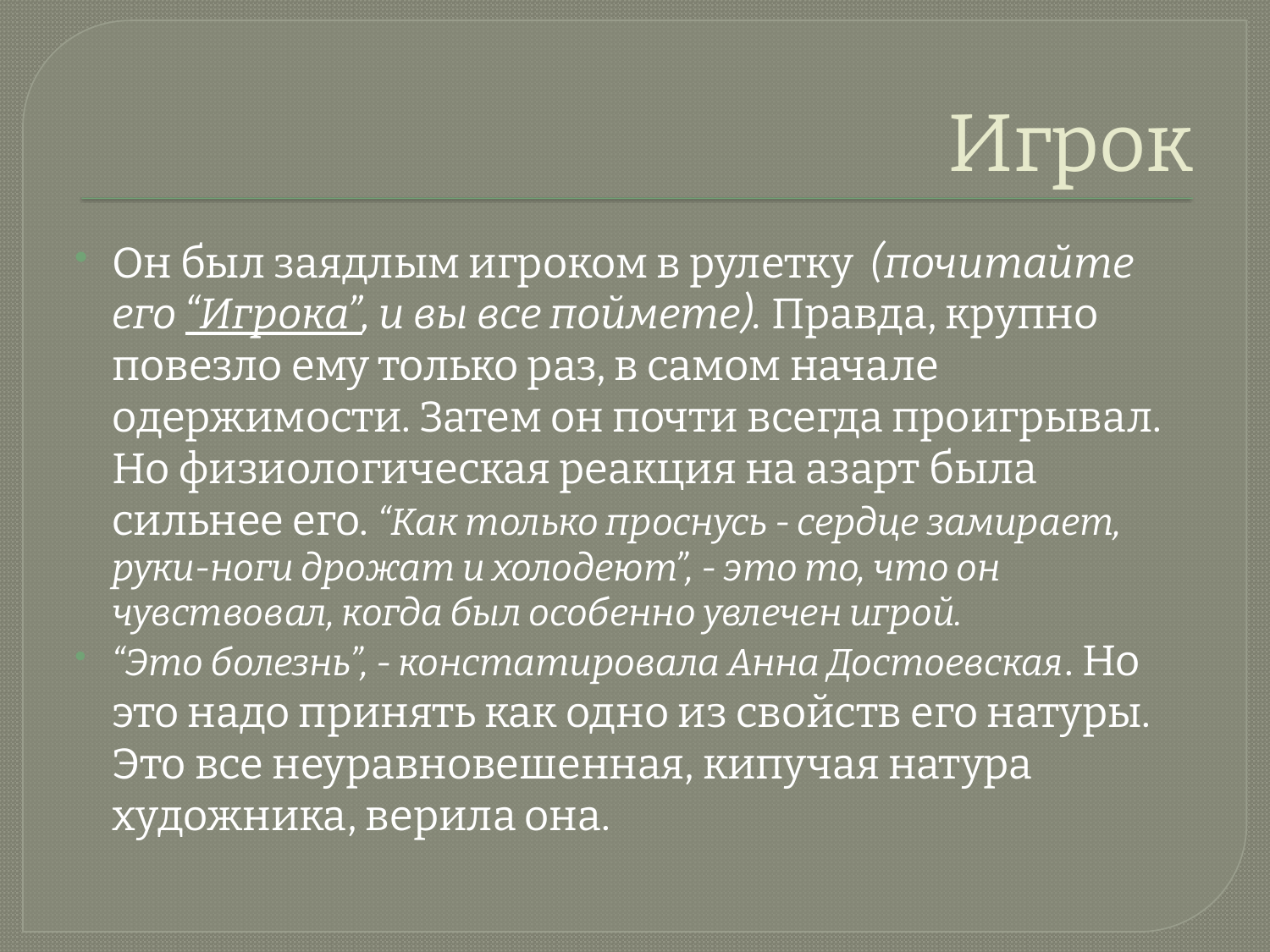

# Игрок
Он был заядлым игроком в рулетку  (почитайте его “Игрока”, и вы все поймете). Правда, крупно повезло ему только раз, в самом начале одержимости. Затем он почти всегда проигрывал. Но физиологическая реакция на азарт была сильнее его. “Как только проснусь - сердце замирает, руки-ноги дрожат и холодеют”, - это то, что он чувствовал, когда был особенно увлечен игрой.
“Это болезнь”, - констатировала Анна Достоевская. Но это надо принять как одно из свойств его натуры. Это все неуравновешенная, кипучая натура художника, верила она.